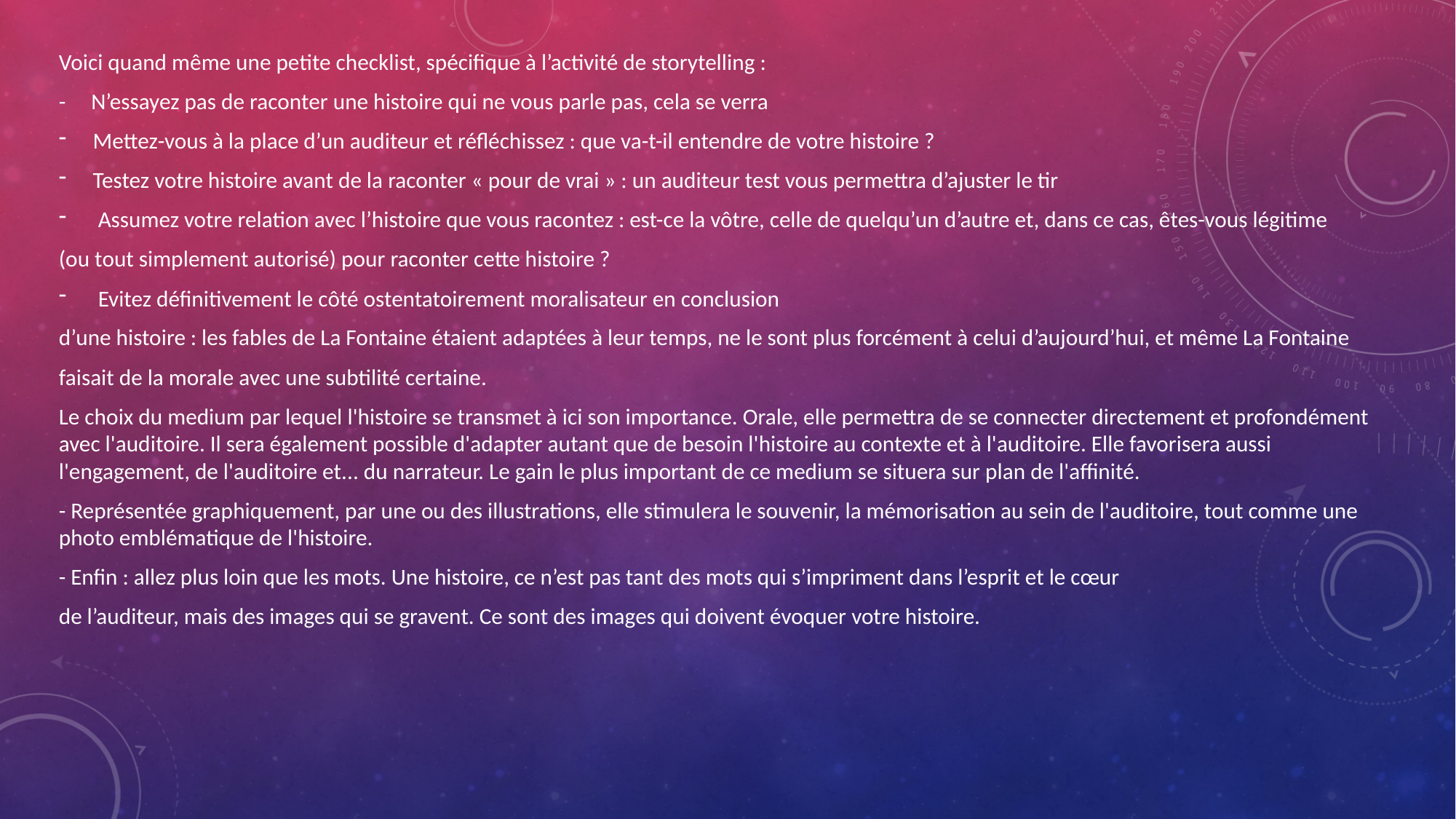

Voici quand même une petite checklist, spécifique à l’activité de storytelling :
-     N’essayez pas de raconter une histoire qui ne vous parle pas, cela se verra
Mettez-vous à la place d’un auditeur et réfléchissez : que va-t-il entendre de votre histoire ?
Testez votre histoire avant de la raconter « pour de vrai » : un auditeur test vous permettra d’ajuster le tir
 Assumez votre relation avec l’histoire que vous racontez : est-ce la vôtre, celle de quelqu’un d’autre et, dans ce cas, êtes-vous légitime
(ou tout simplement autorisé) pour raconter cette histoire ?
 Evitez définitivement le côté ostentatoirement moralisateur en conclusion
d’une histoire : les fables de La Fontaine étaient adaptées à leur temps, ne le sont plus forcément à celui d’aujourd’hui, et même La Fontaine
faisait de la morale avec une subtilité certaine.
Le choix du medium par lequel l'histoire se transmet à ici son importance. Orale, elle permettra de se connecter directement et profondément avec l'auditoire. Il sera également possible d'adapter autant que de besoin l'histoire au contexte et à l'auditoire. Elle favorisera aussi l'engagement, de l'auditoire et... du narrateur. Le gain le plus important de ce medium se situera sur plan de l'affinité.
- Représentée graphiquement, par une ou des illustrations, elle stimulera le souvenir, la mémorisation au sein de l'auditoire, tout comme une photo emblématique de l'histoire.
- Enfin : allez plus loin que les mots. Une histoire, ce n’est pas tant des mots qui s’impriment dans l’esprit et le cœur
de l’auditeur, mais des images qui se gravent. Ce sont des images qui doivent évoquer votre histoire.